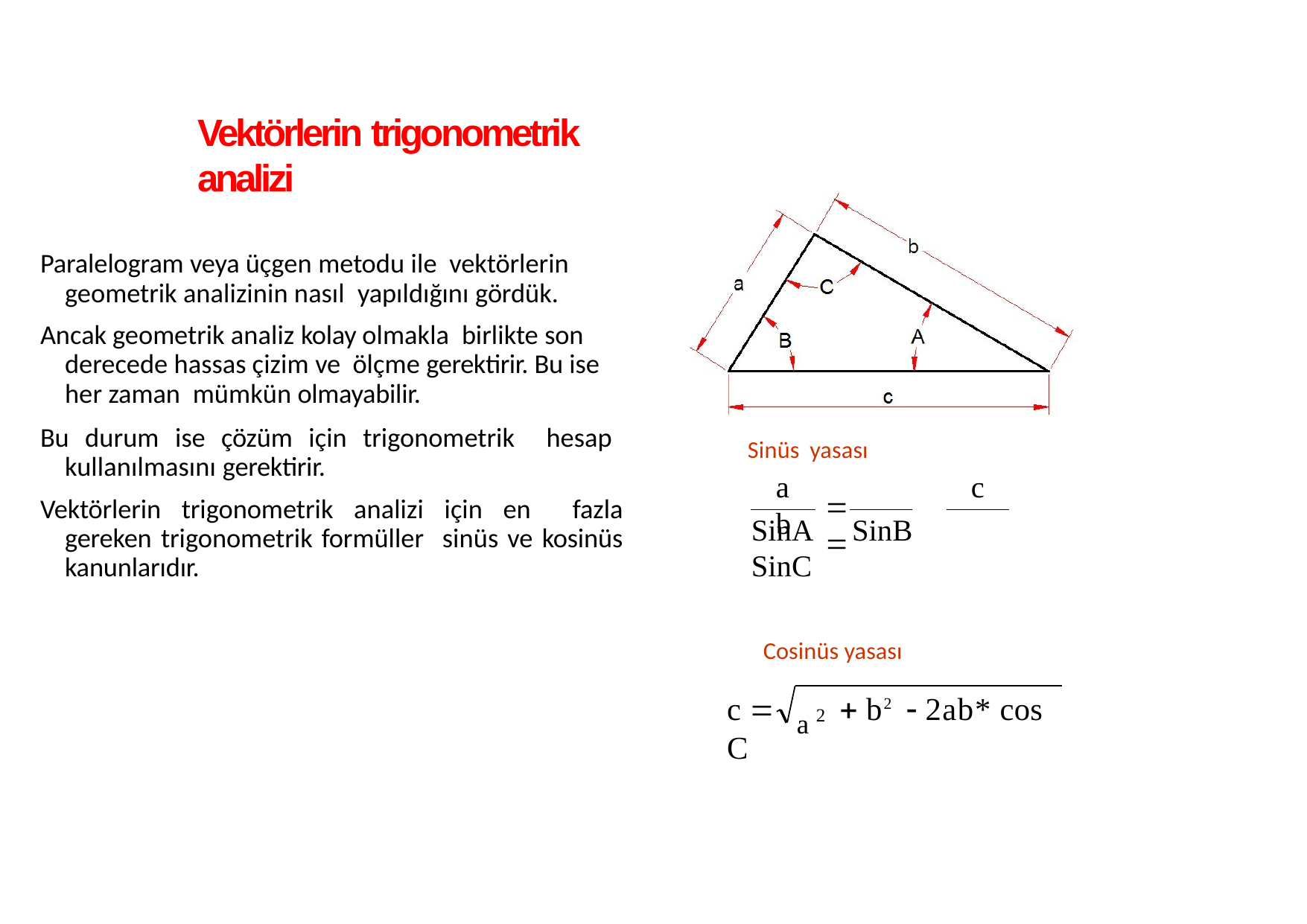

# Vektörlerin trigonometrik analizi

Paralelogram veya üçgen metodu ile  vektörlerin geometrik analizinin nasıl  yapıldığını gördük.
Ancak geometrik analiz kolay olmakla  birlikte son derecede hassas çizim ve  ölçme gerektirir. Bu ise her zaman  mümkün olmayabilir.
Bu durum ise çözüm için trigonometrik  hesap kullanılmasını gerektirir.
Vektörlerin trigonometrik analizi için en  fazla gereken trigonometrik formüller  sinüs ve kosinüs kanunlarıdır.
Sinüs yasası
a	b
c
=	=
SinA	SinB	SinC

Cosinüs yasası
a 2

c =	+ b2 − 2ab* cos C